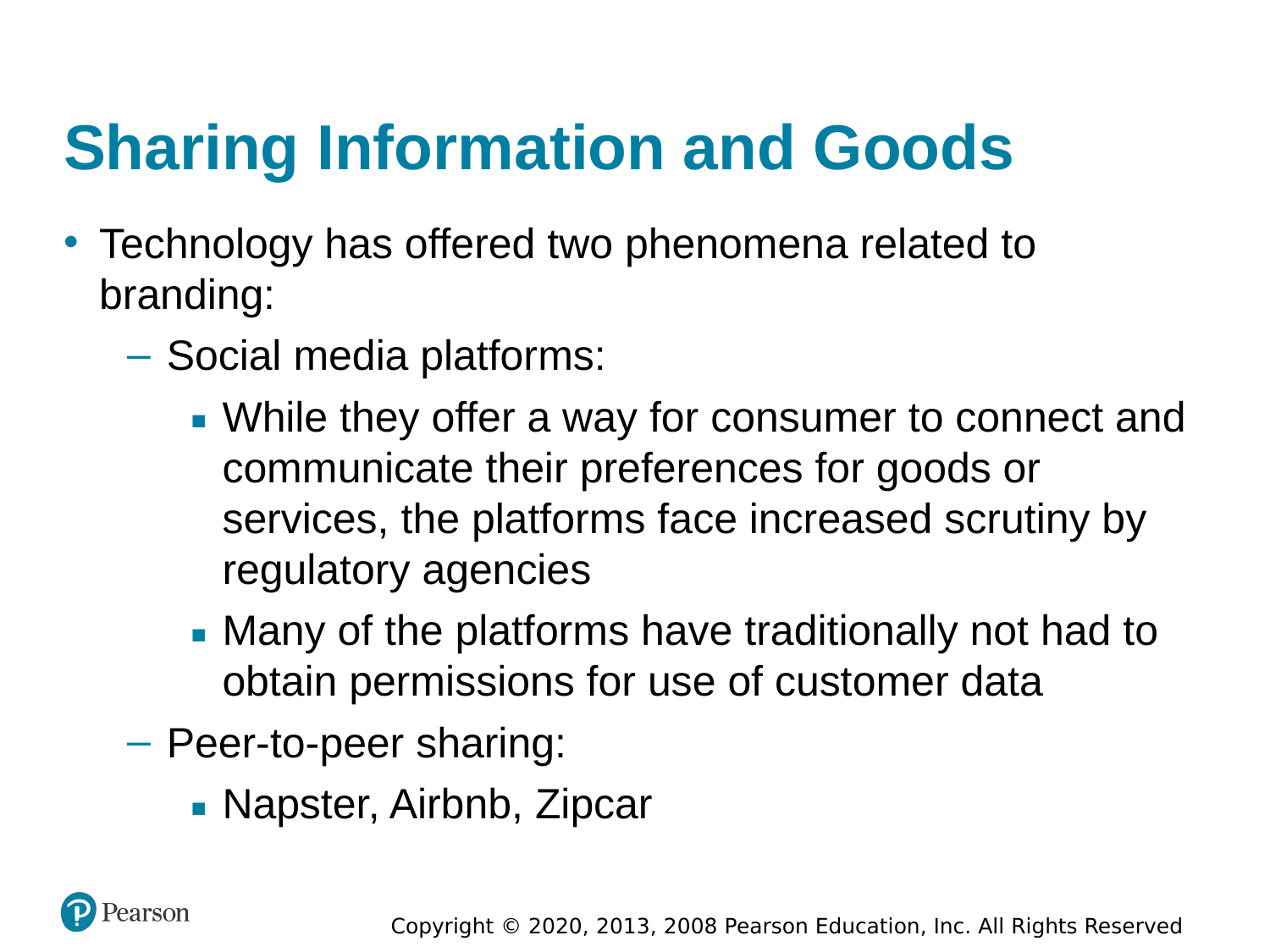

# Sharing Information and Goods
Technology has offered two phenomena related to branding:
Social media platforms:
While they offer a way for consumer to connect and communicate their preferences for goods or services, the platforms face increased scrutiny by regulatory agencies
Many of the platforms have traditionally not had to obtain permissions for use of customer data
Peer-to-peer sharing:
Napster, Airbnb, Zipcar